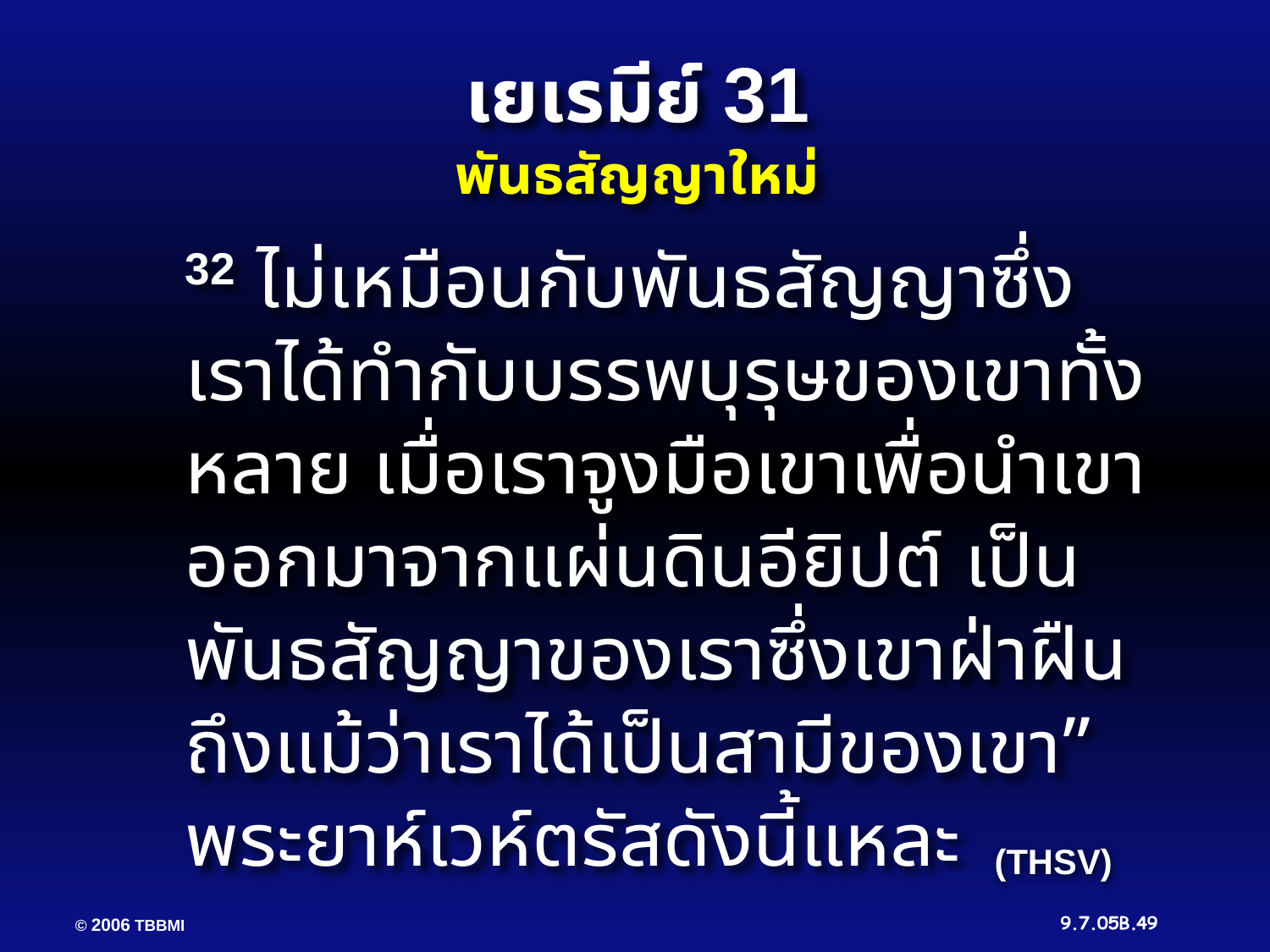

เยเรมีย์ 31
พันธสัญญาใหม่

32 ไม่​เหมือน​กับ​พันธ​สัญ​ญา​ซึ่ง​เรา​ได้​ทำ​กับ​บรรพ​บุรุษ​ของ​เขา​ทั้ง​หลาย เมื่อ​เรา​จูง​มือ​เขา​เพื่อ​นำ​เขา​ออก​มา​จาก​แผ่น​ดิน​อียิปต์ เป็น​พันธ​สัญ​ญา​ของ​เรา​ซึ่ง​เขา​ฝ่า​ฝืน ถึง​แม้​ว่า​เรา​ได้​เป็น​สามี​ของ​เขา” พระ​ยาห์​เวห์​ตรัส​ดัง​นี้​แหละ

(THSV)

49